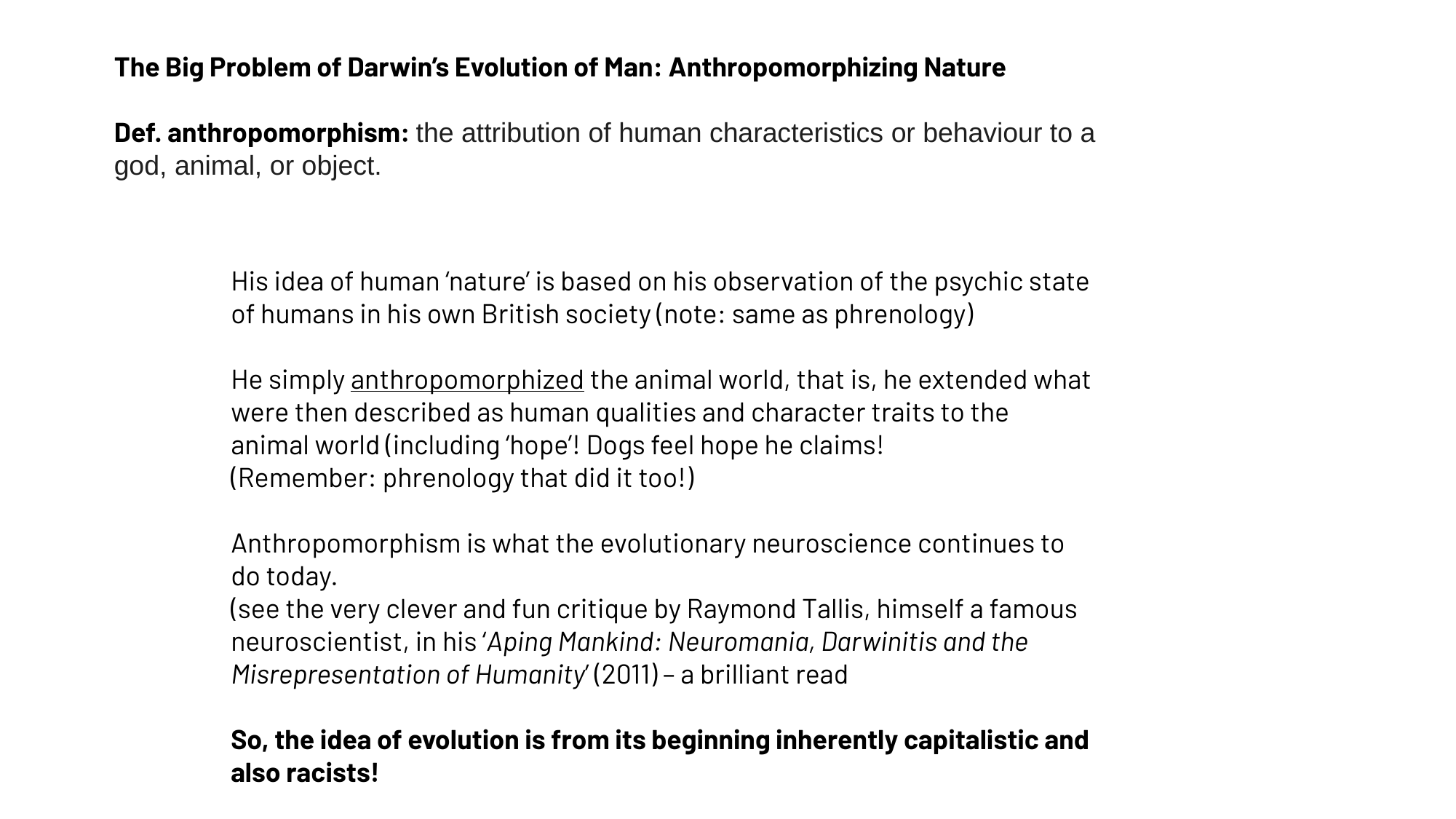

The Big Problem of Darwin’s Evolution of Man: Anthropomorphizing Nature

Def. anthropomorphism: the attribution of human characteristics or behaviour to a god, animal, or object.

His idea of human ‘nature’ is based on his observation of the psychic state of humans in his own British society (note: same as phrenology)

He simply anthropomorphized the animal world, that is, he extended what were then described as human qualities and character traits to the animal world (including ‘hope’! Dogs feel hope he claims!
(Remember: phrenology that did it too!)

Anthropomorphism is what the evolutionary neuroscience continues to do today.
(see the very clever and fun critique by Raymond Tallis, himself a famous neuroscientist, in his ‘Aping Mankind: Neuromania, Darwinitis and the Misrepresentation of Humanity’ (2011) – a brilliant read

So, the idea of evolution is from its beginning inherently capitalistic and also racists!